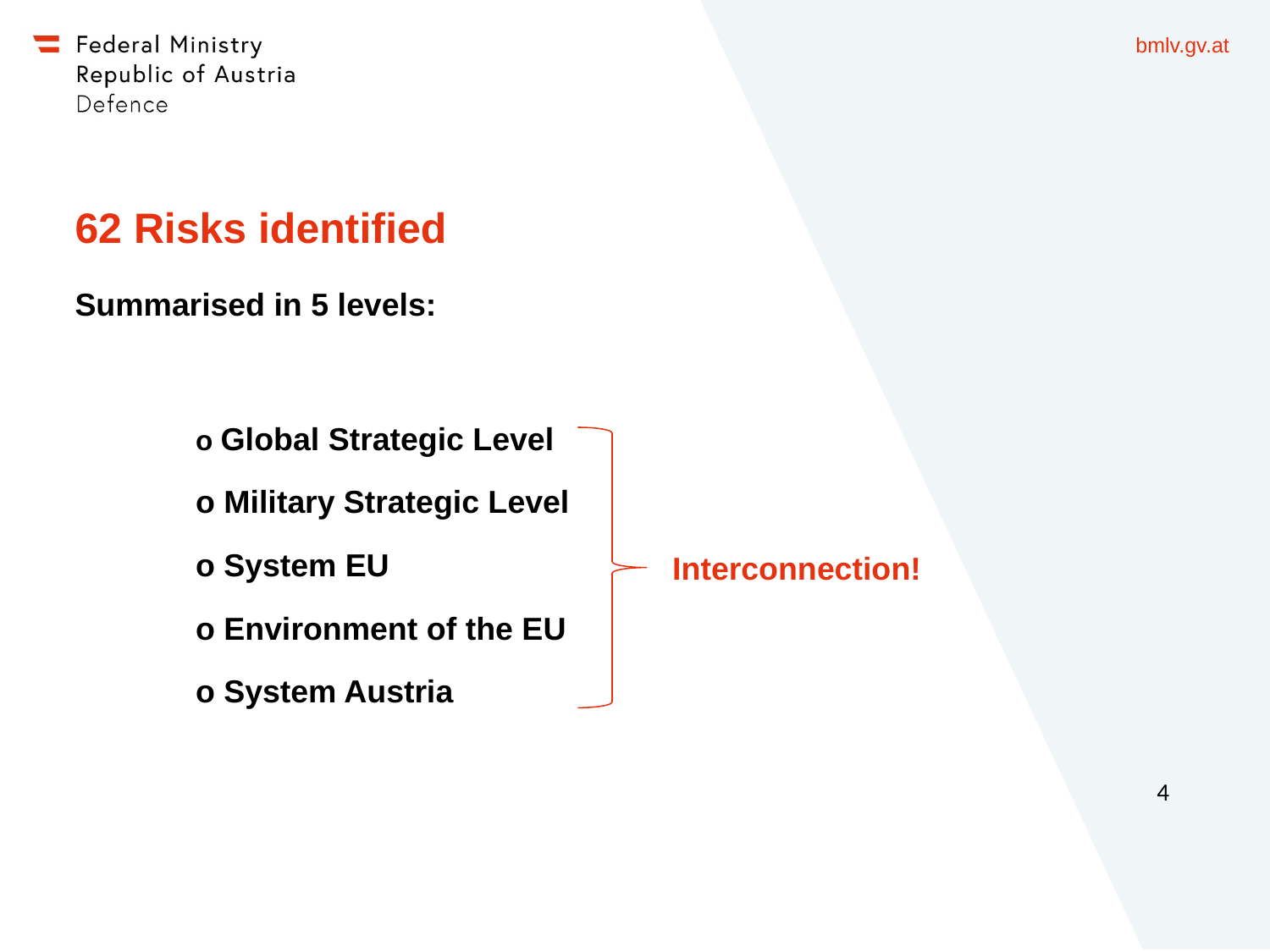

# 62 Risks identified Summarised in 5 levels:
o Global Strategic Level
o Military Strategic Level
o System EU
o Environment of the EU
o System Austria

Interconnection!
4